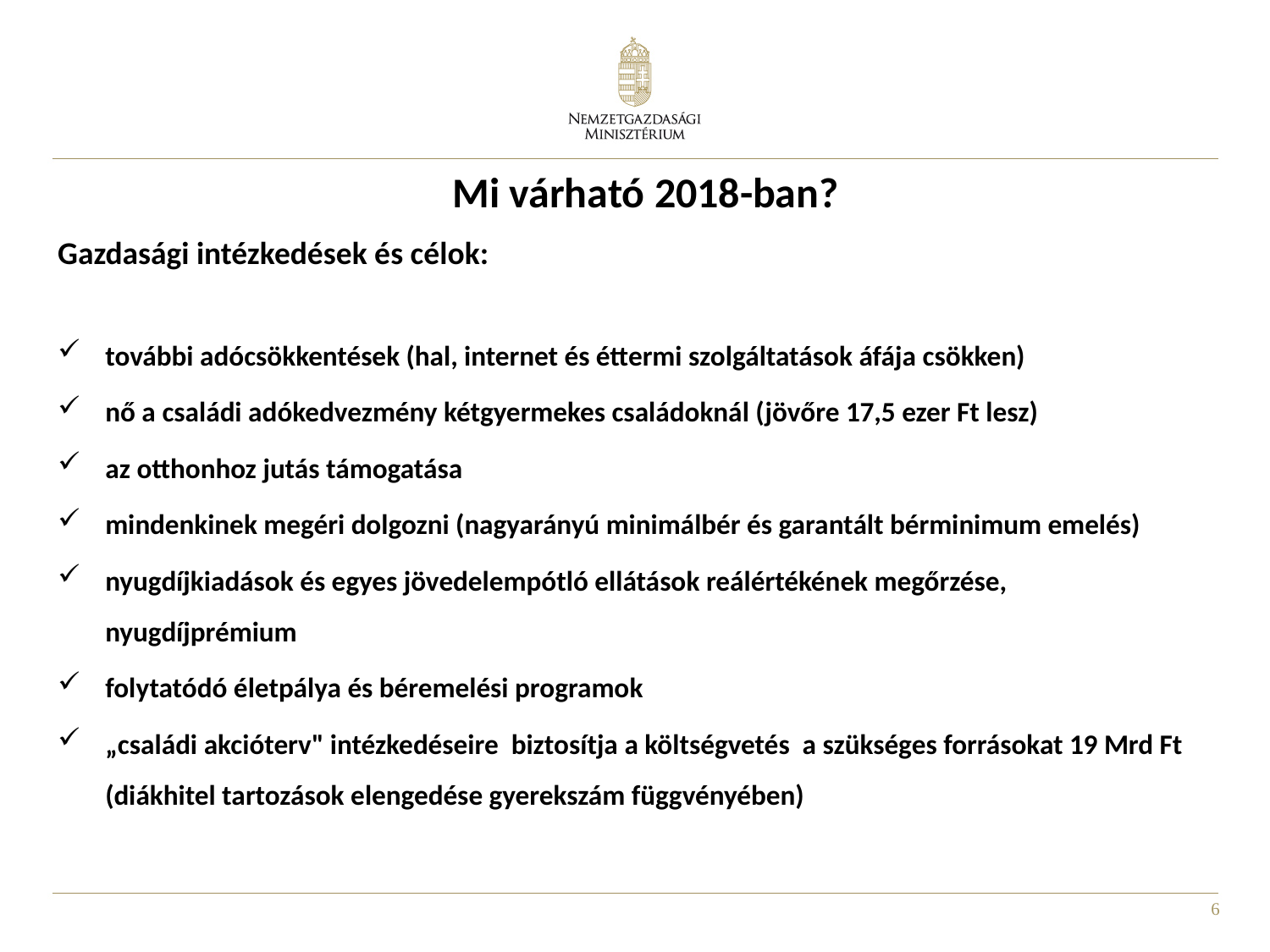

# Mi várható 2018-ban?
Gazdasági intézkedések és célok:

további adócsökkentések (hal, internet és éttermi szolgáltatások áfája csökken)
nő a családi adókedvezmény kétgyermekes családoknál (jövőre 17,5 ezer Ft lesz)
az otthonhoz jutás támogatása
mindenkinek megéri dolgozni (nagyarányú minimálbér és garantált bérminimum emelés)
nyugdíjkiadások és egyes jövedelempótló ellátások reálértékének megőrzése, nyugdíjprémium
folytatódó életpálya és béremelési programok
„családi akcióterv" intézkedéseire  biztosítja a költségvetés  a szükséges forrásokat 19 Mrd Ft (diákhitel tartozások elengedése gyerekszám függvényében)